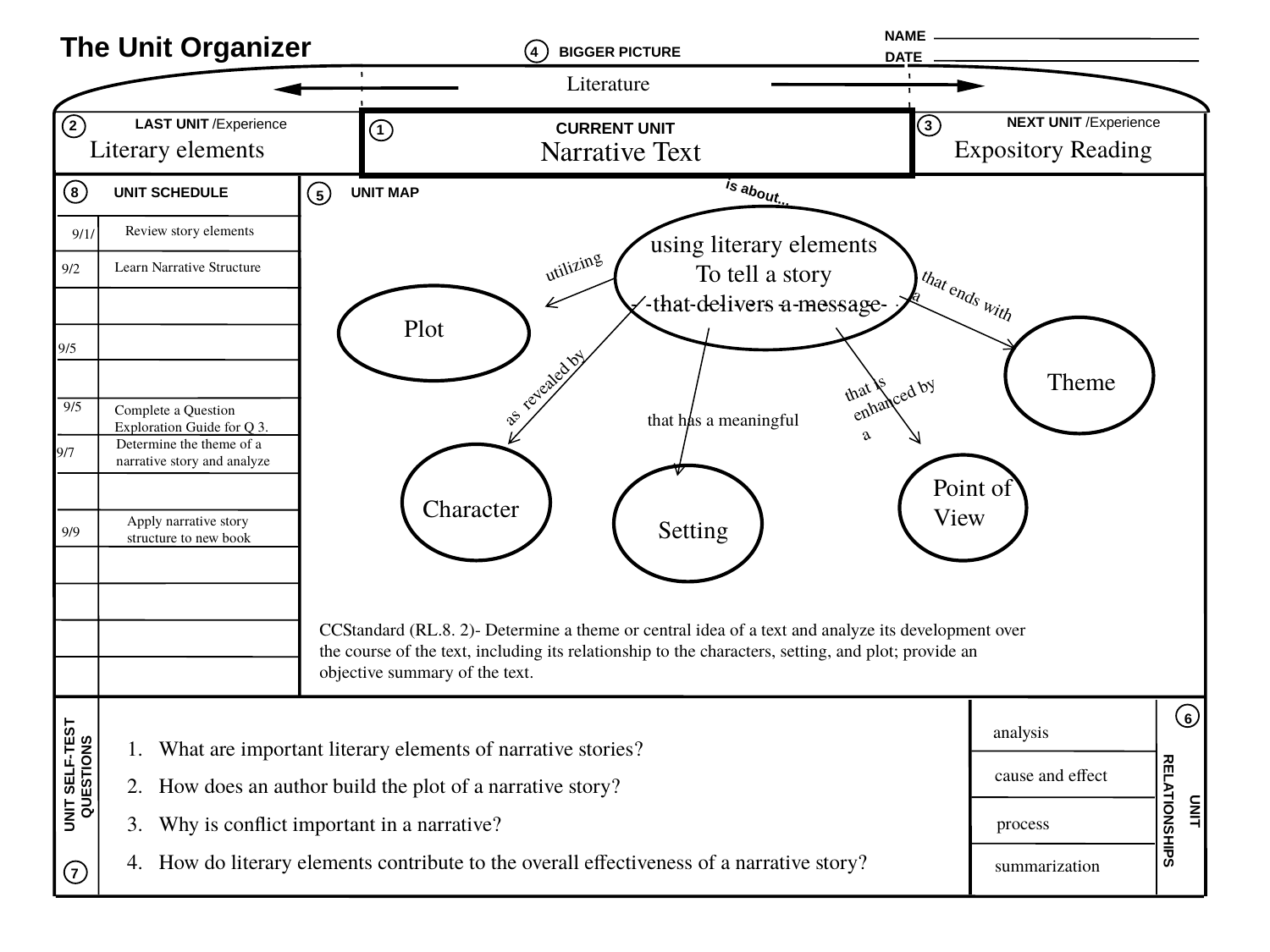

NAME
The Unit Organizer

4
BIGGER PICTURE
DATE

NEXT UNIT
/Experience

LAST UNIT
/Experience

2
3
CURRENT UNIT
CURRENT UNIT

1

8
UNIT SCHEDULE
UNIT MAP
is about...
5

6

 UNIT SELF-TEST QUESTIONS

RELATIONSHIPS
 UNIT

7

Literature
Literary elements
Narrative Text
Expository Reading
Review story elements
9/1/
using literary elements
To tell a story
that delivers a message
utilizing
Learn Narrative Structure
9/2
that ends with a

Plot

9/5
as  revealed by
that is enhanced by a
Theme
9/5
Complete a Question Exploration Guide for Q 3.
that has a meaningful
Determine the theme of a narrative story and analyze
9/7

Point of View
Character
Apply narrative story structure to new book
Setting
9/9
CCStandard (RL.8. 2)- Determine a theme or central idea of a text and analyze its development over the course of the text, including its relationship to the characters, setting, and plot; provide an objective summary of the text.
analysis
What are important literary elements of narrative stories?
How does an author build the plot of a narrative story?
Why is conflict important in a narrative?
How do literary elements contribute to the overall effectiveness of a narrative story?
cause and effect
process
summarization
4
University of Kansas Center for Research on Learning  2013